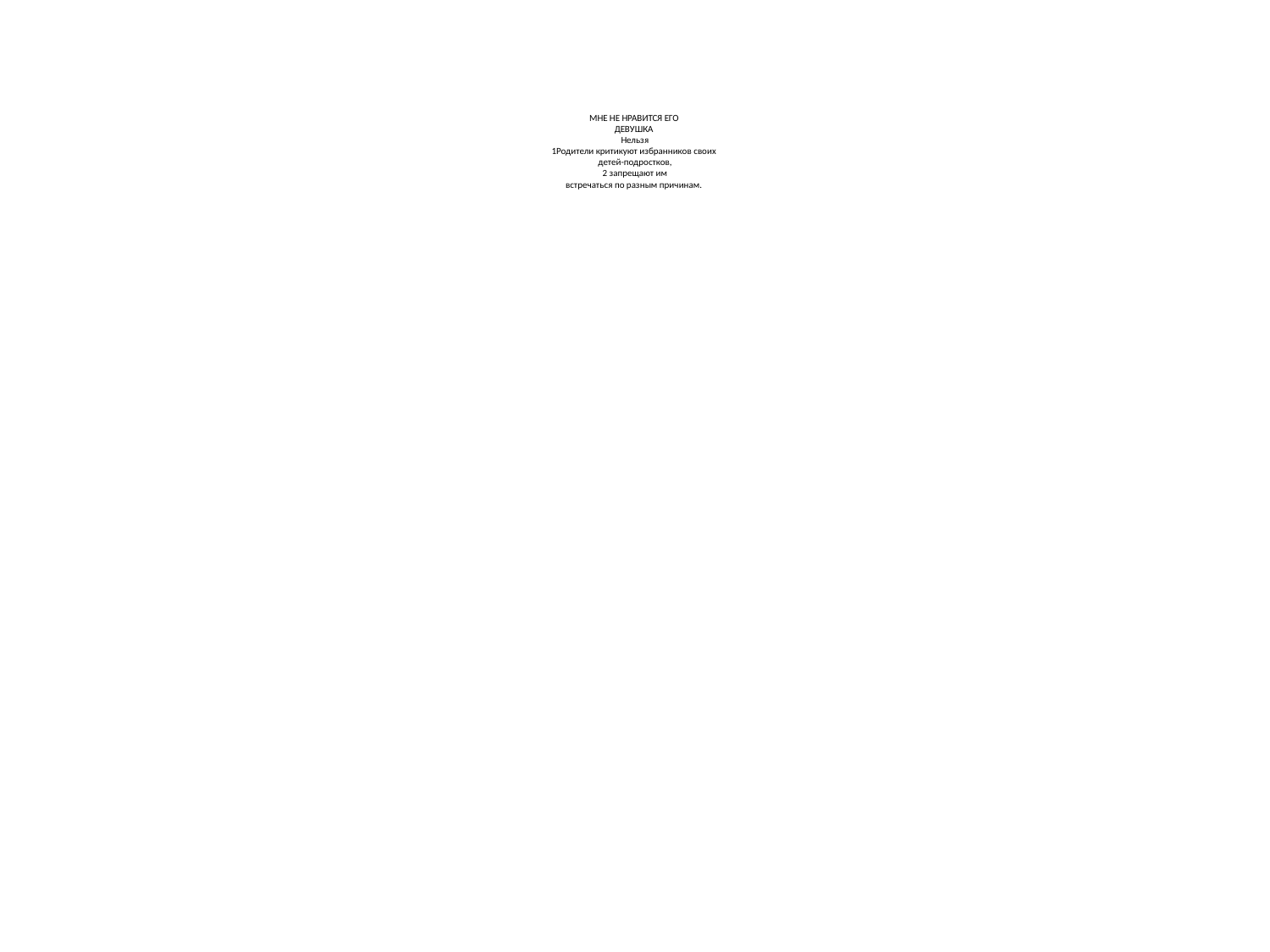

# МНЕ НЕ НРАВИТСЯ ЕГО ДЕВУШКА Нельзя 1Родители критикуют избранников своих детей-подростков, 2 запрещают им встречаться по разным причинам.